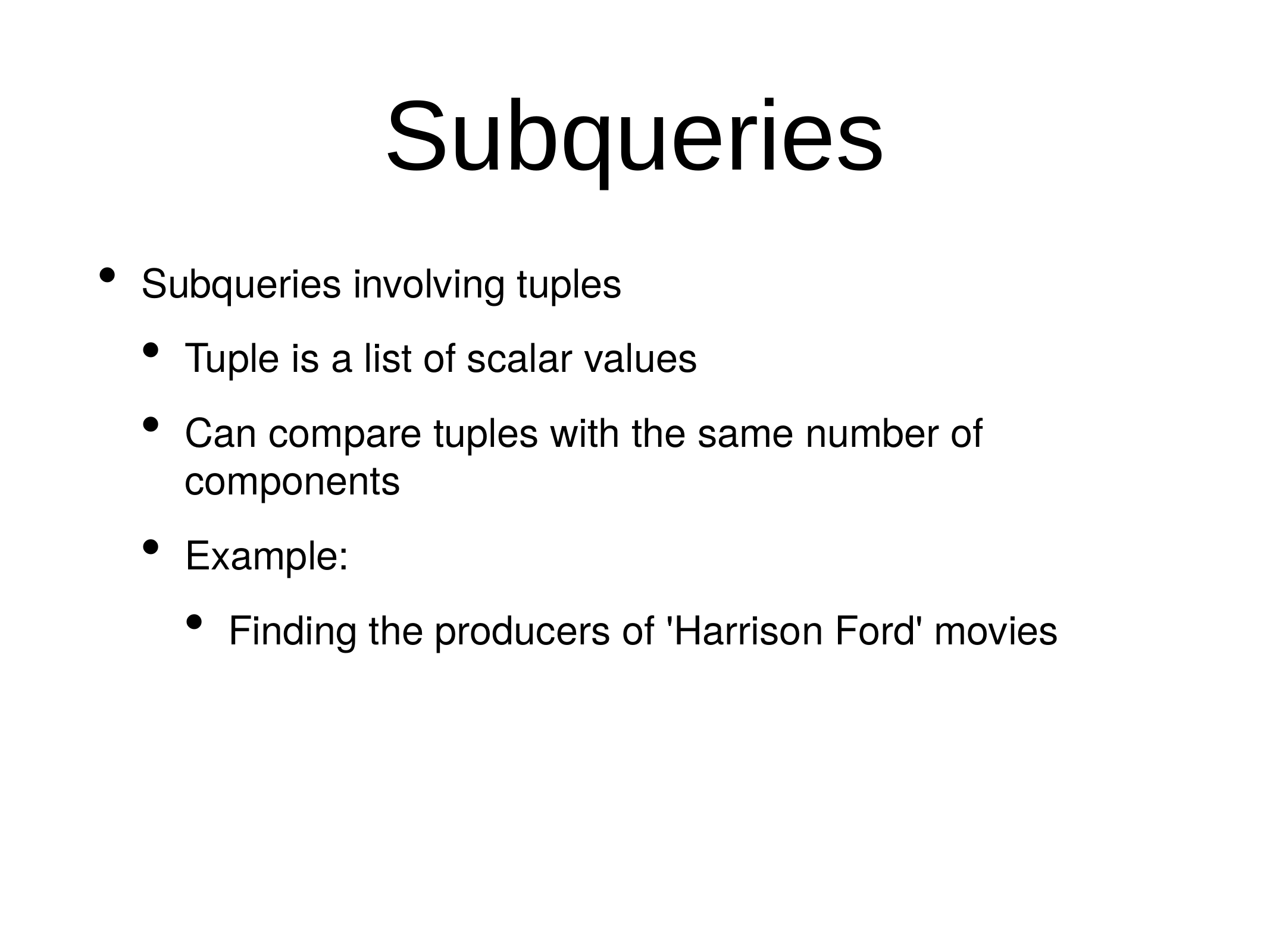

# Subqueries
Subqueries involving tuples
Tuple is a list of scalar values
Can compare tuples with the same number of components
Example:
Finding the producers of 'Harrison Ford' movies